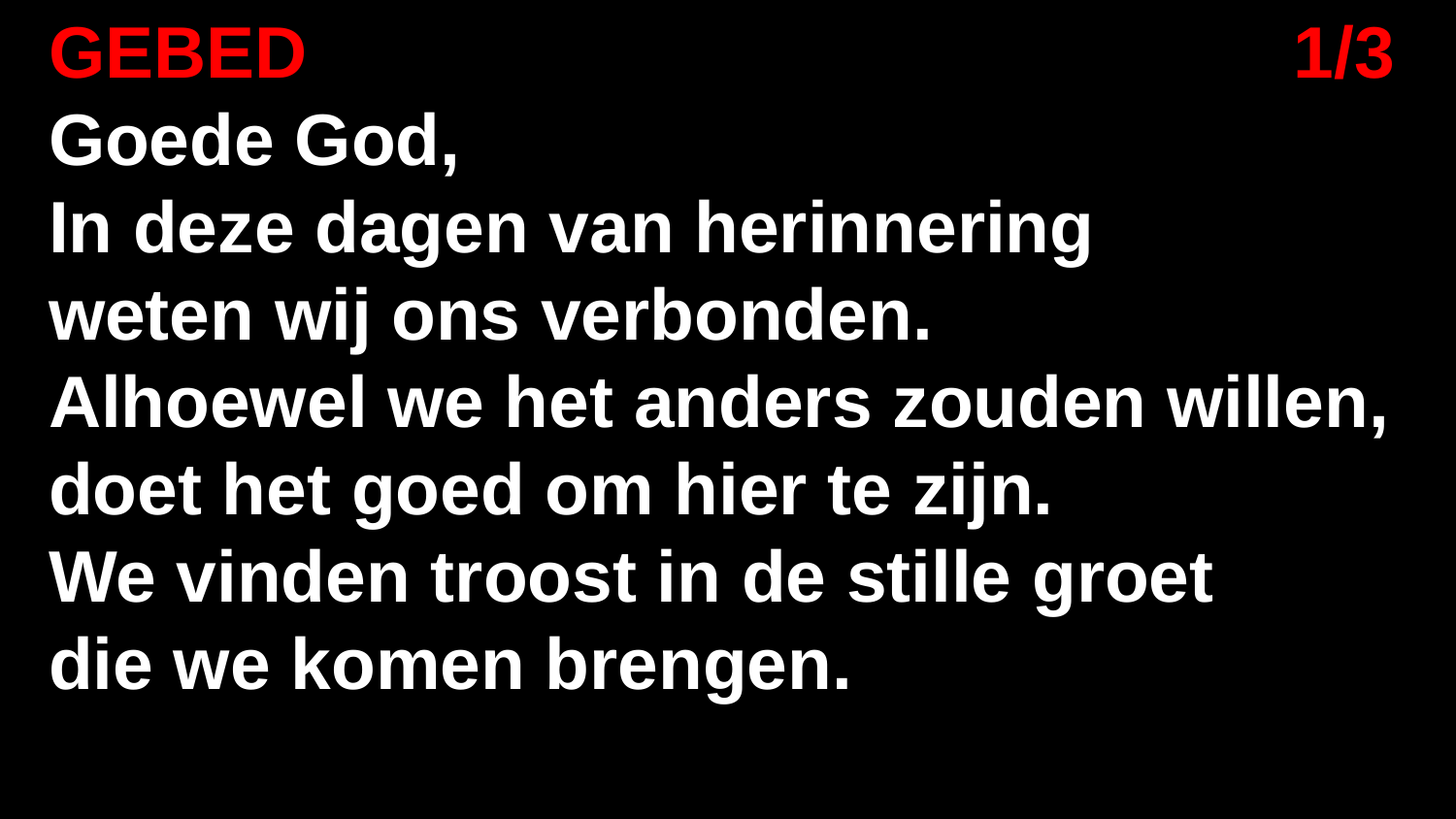

GEBED							    1/3
Goede God,
In deze dagen van herinnering
weten wij ons verbonden.
Alhoewel we het anders zouden willen, doet het goed om hier te zijn.
We vinden troost in de stille groet
die we komen brengen.